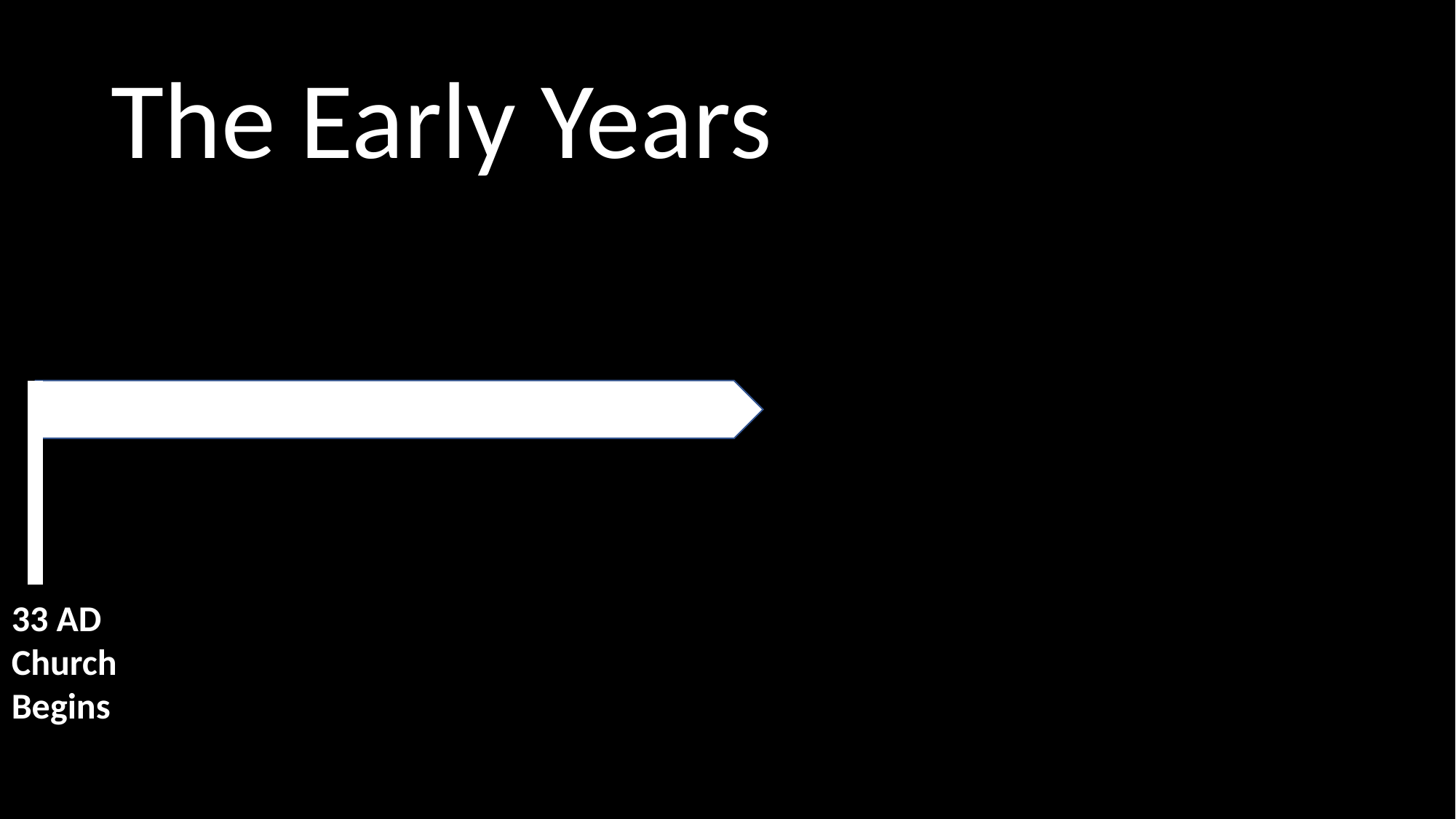

# The Early Years

33 AD
Church
Begins